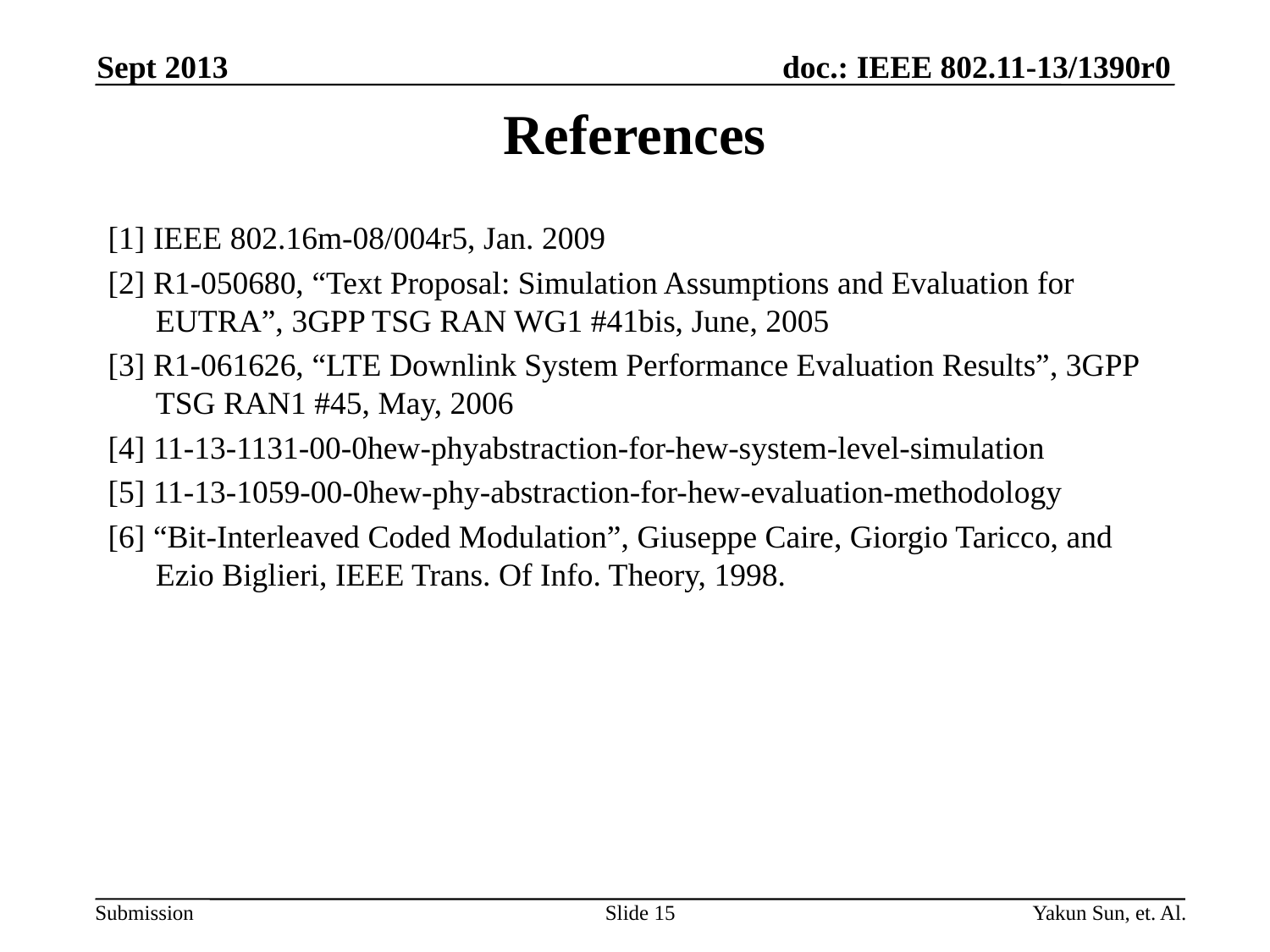

Sept 2013
# References
[1] IEEE 802.16m-08/004r5, Jan. 2009
[2] R1-050680, “Text Proposal: Simulation Assumptions and Evaluation for EUTRA”, 3GPP TSG RAN WG1 #41bis, June, 2005
[3] R1-061626, “LTE Downlink System Performance Evaluation Results”, 3GPP TSG RAN1 #45, May, 2006
[4] 11-13-1131-00-0hew-phyabstraction-for-hew-system-level-simulation
[5] 11-13-1059-00-0hew-phy-abstraction-for-hew-evaluation-methodology
[6] “Bit-Interleaved Coded Modulation”, Giuseppe Caire, Giorgio Taricco, and Ezio Biglieri, IEEE Trans. Of Info. Theory, 1998.

Slide 15
Yakun Sun, et. Al.